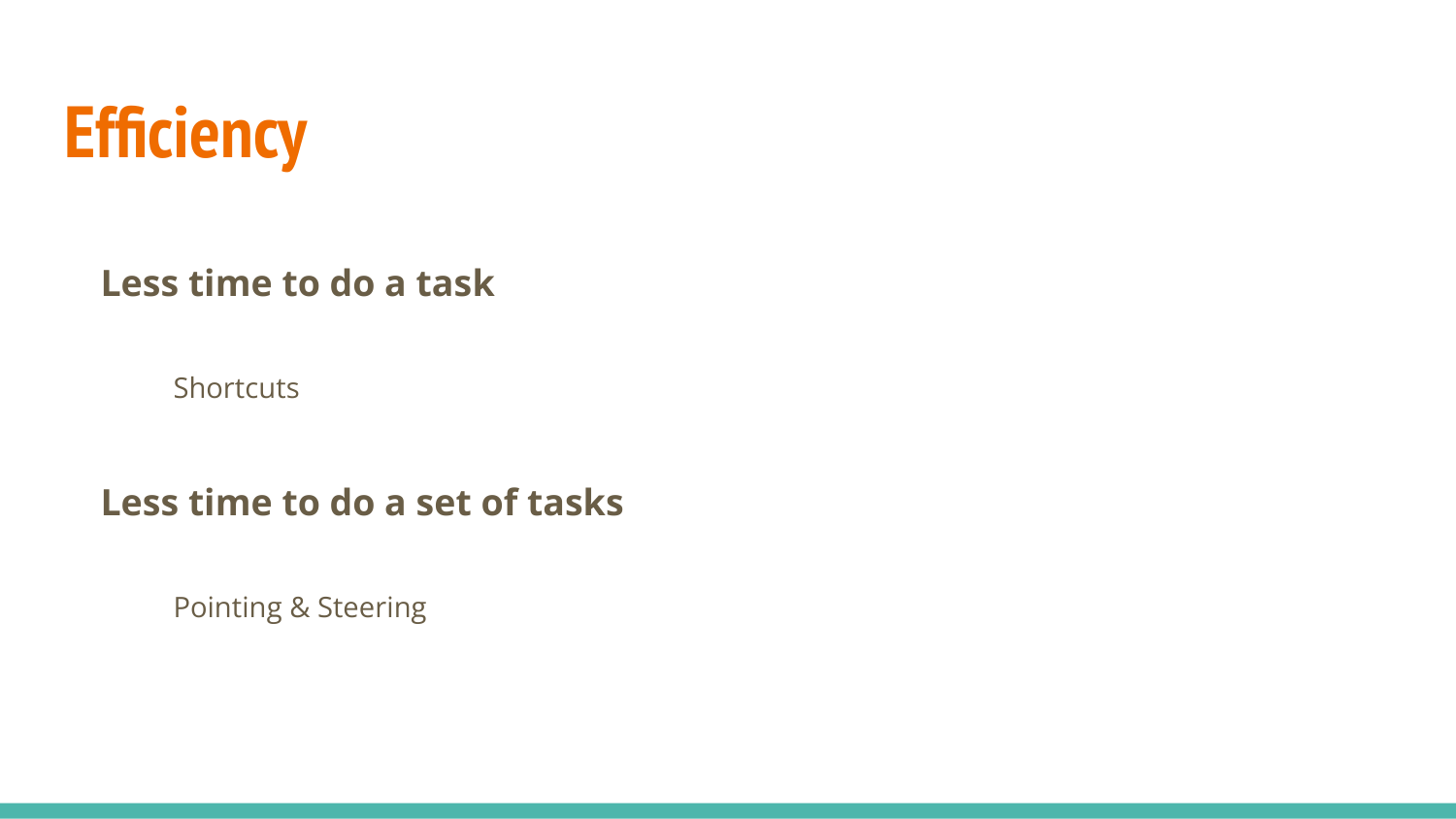

# Efficiency
Less time to do a task
Shortcuts
Less time to do a set of tasks
Pointing & Steering